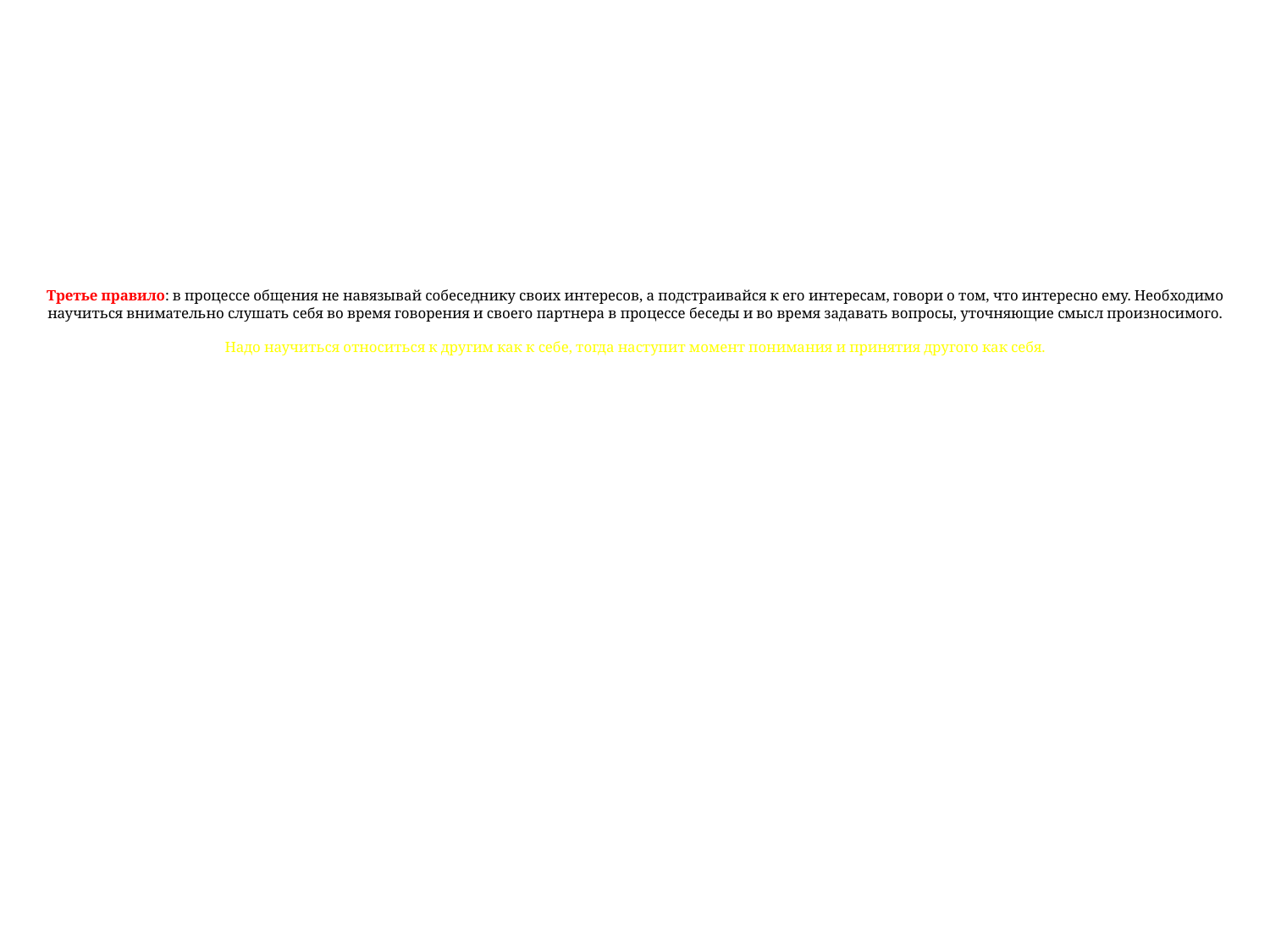

# Третье правило: в процессе общения не навязывай собеседнику своих интересов, а подстраивайся к его интересам, говори о том, что интересно ему. Необходимо научиться внимательно слушать себя во время говорения и своего партнера в процессе беседы и во время задавать вопросы, уточняющие смысл произносимого. Надо научиться относиться к другим как к себе, тогда наступит момент понимания и принятия другого как себя.